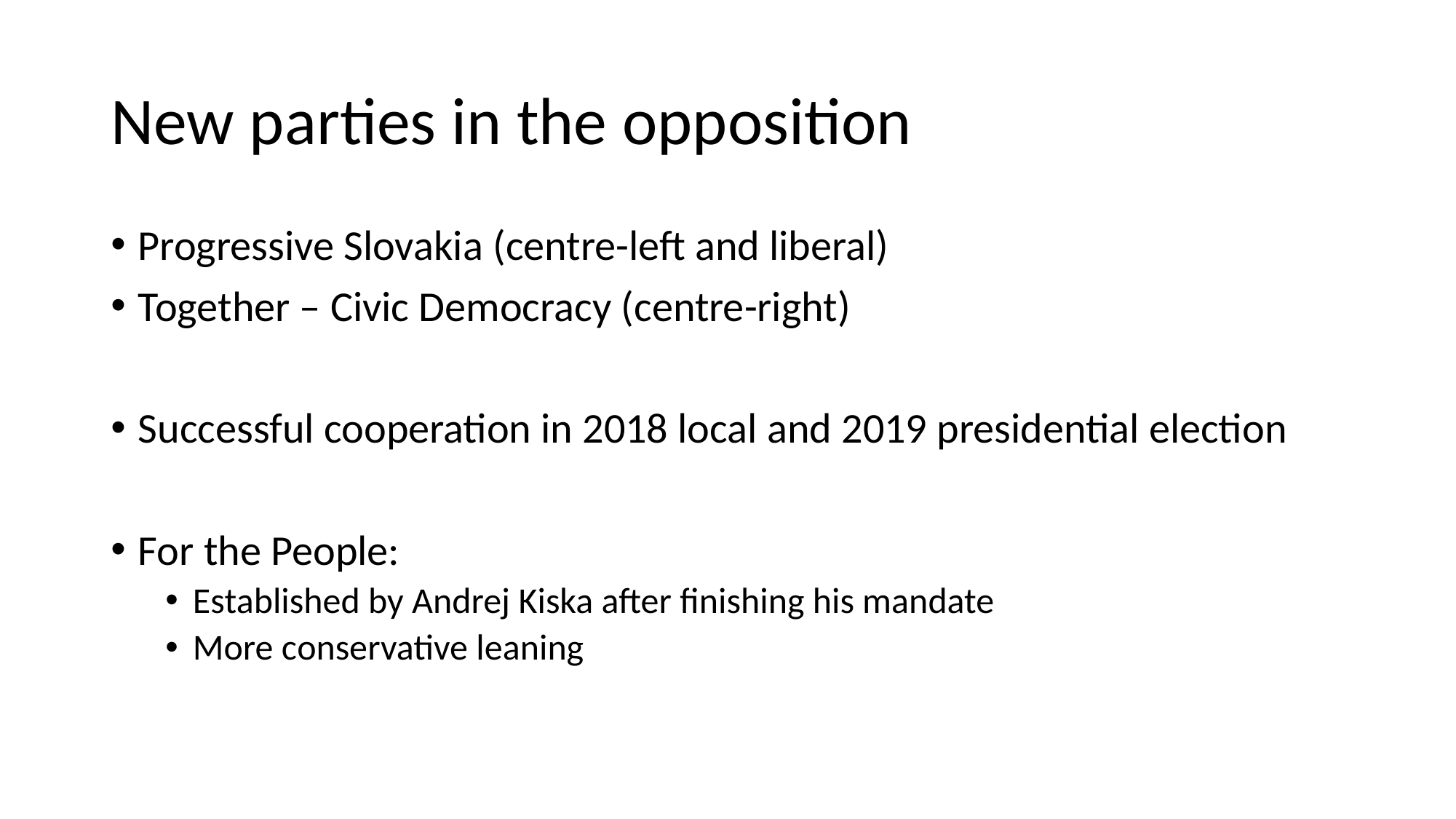

# New parties in the opposition
Progressive Slovakia (centre-left and liberal)
Together – Civic Democracy (centre-right)

Successful cooperation in 2018 local and 2019 presidential election

For the People:
Established by Andrej Kiska after finishing his mandate
More conservative leaning